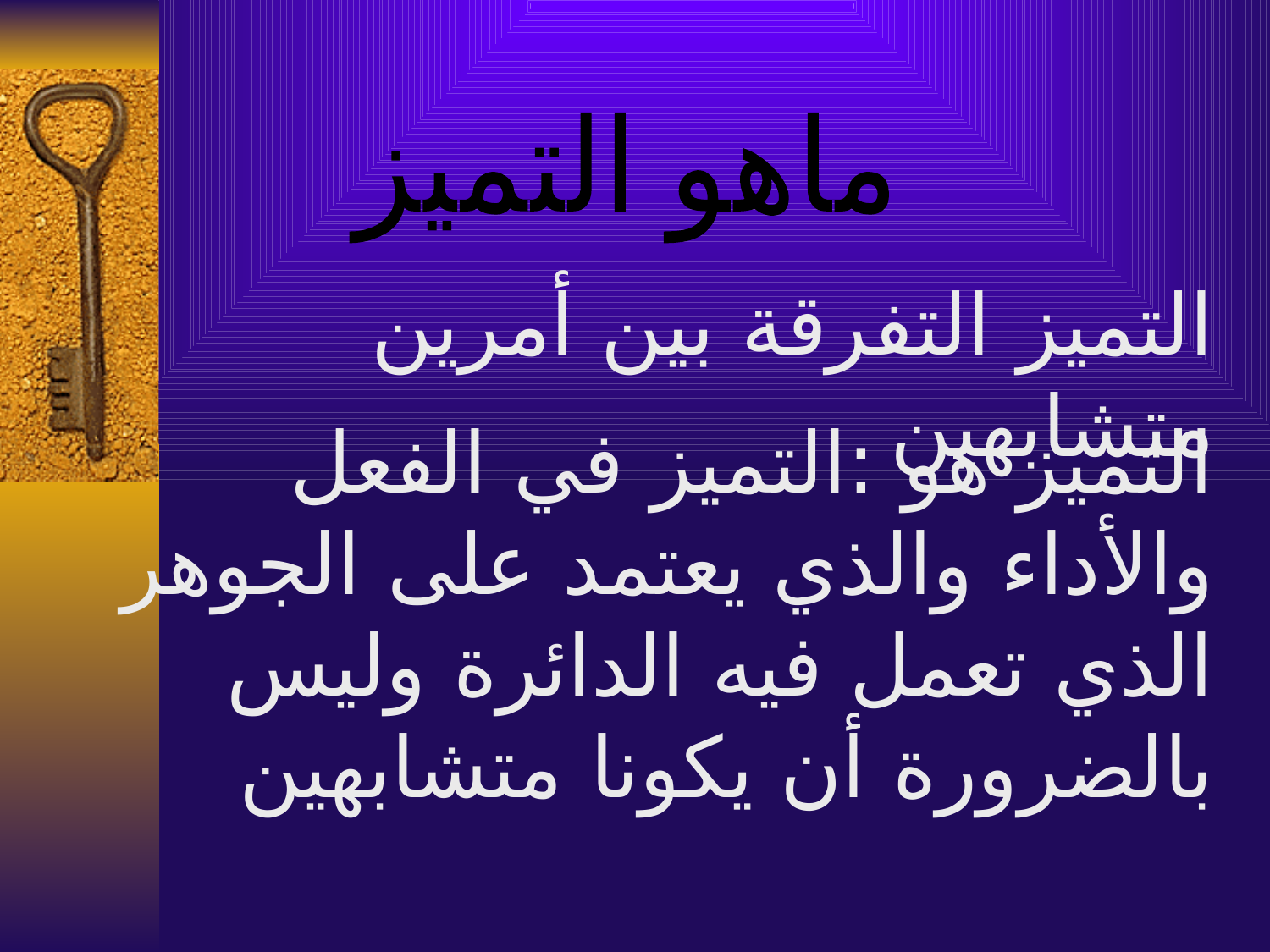

ماهو التميز
التميز التفرقة بين أمرين متشابهين
التميز هو :التميز في الفعل والأداء والذي يعتمد على الجوهر الذي تعمل فيه الدائرة وليس بالضرورة أن يكونا متشابهين